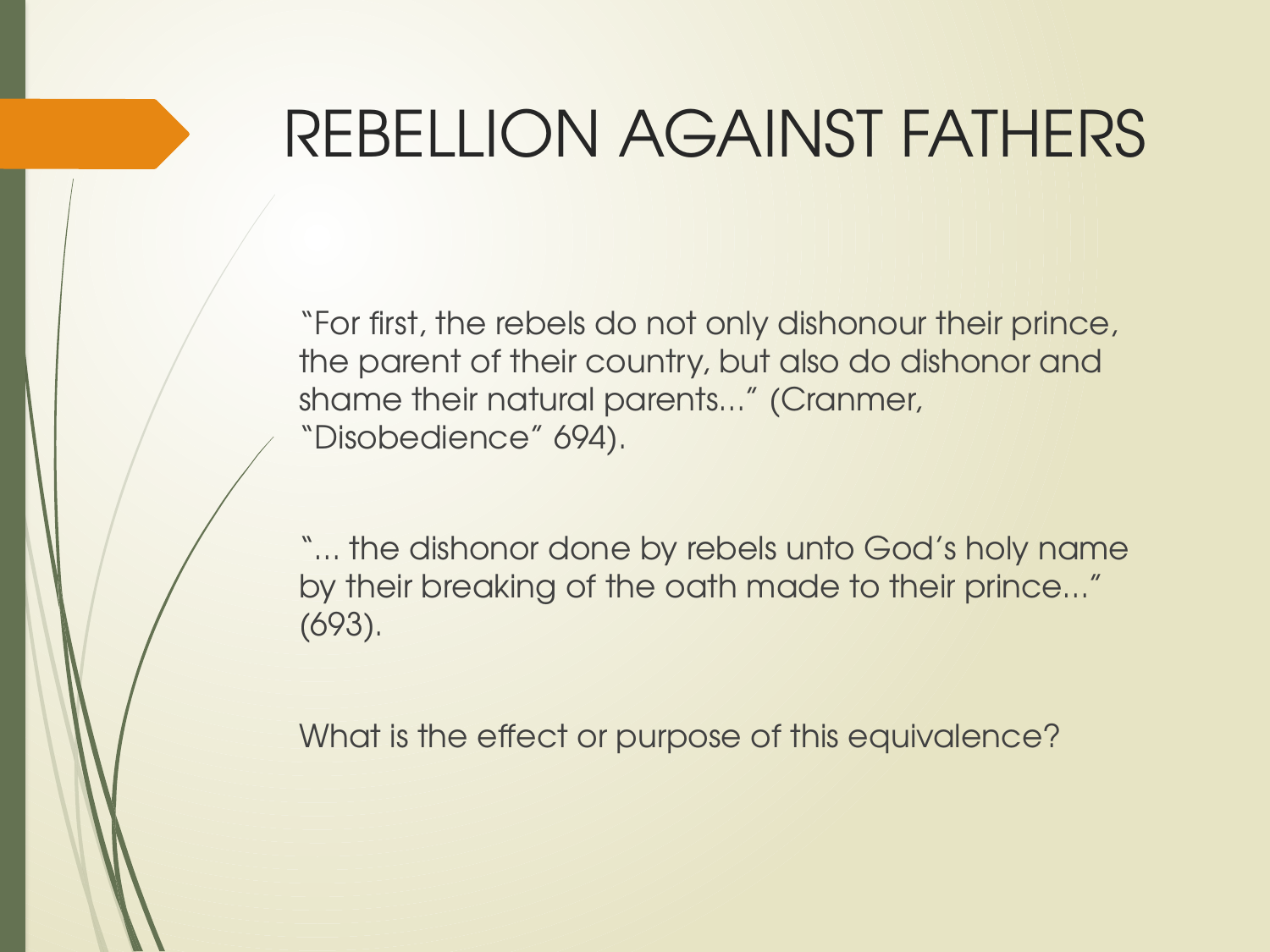

# REBELLION AGAINST FATHERS
“For first, the rebels do not only dishonour their prince, the parent of their country, but also do dishonor and shame their natural parents…” (Cranmer, “Disobedience” 694).

“… the dishonor done by rebels unto God’s holy name by their breaking of the oath made to their prince…” (693).

What is the effect or purpose of this equivalence?